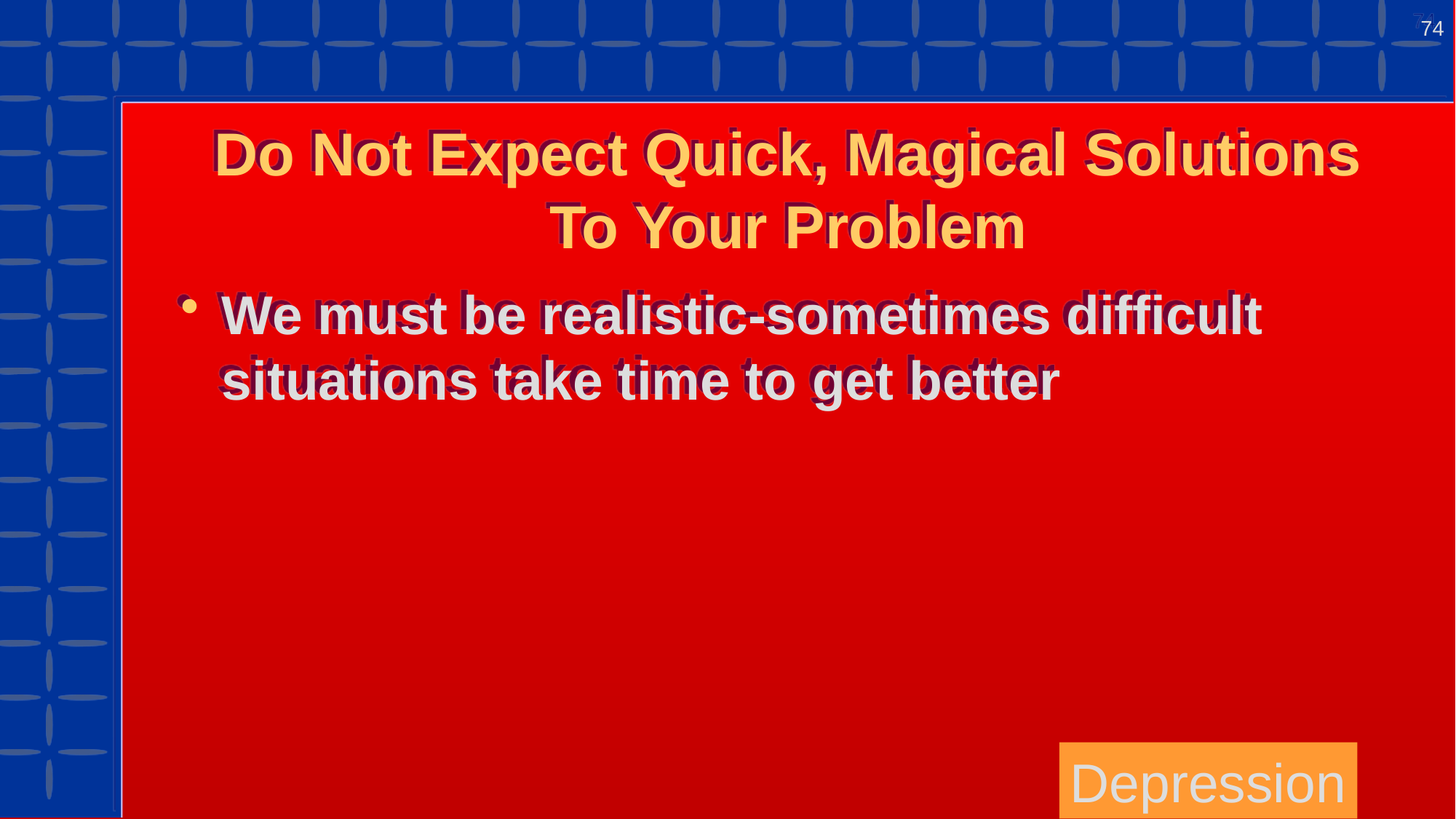

74
# Do Not Expect Quick, Magical Solutions To Your Problem
We must be realistic-sometimes difficult situations take time to get better